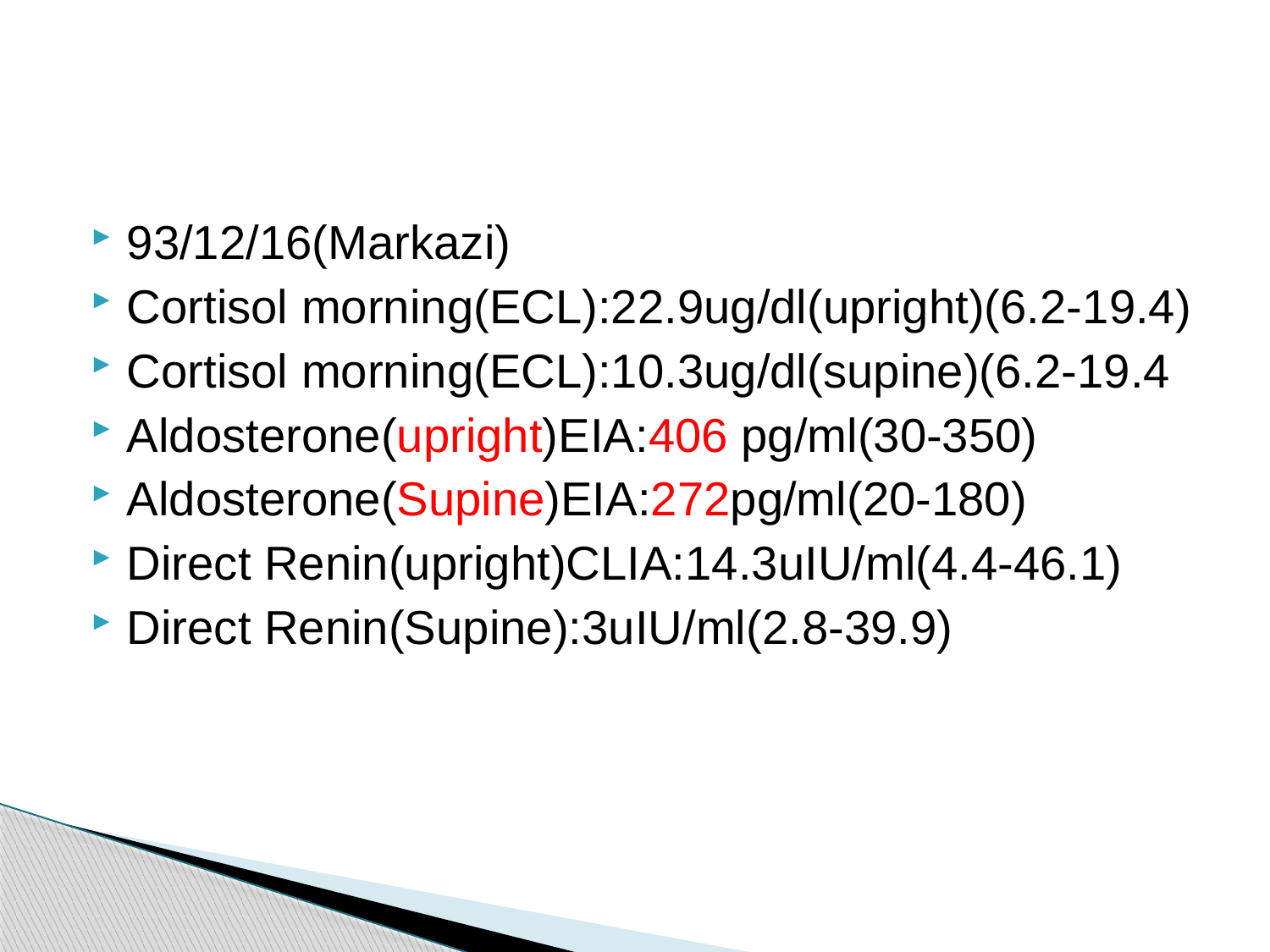

#
93/12/16(Markazi)
Cortisol morning(ECL):22.9ug/dl(upright)(6.2-19.4)
Cortisol morning(ECL):10.3ug/dl(supine)(6.2-19.4
Aldosterone(upright)EIA:406 pg/ml(30-350)
Aldosterone(Supine)EIA:272pg/ml(20-180)
Direct Renin(upright)CLIA:14.3uIU/ml(4.4-46.1)
Direct Renin(Supine):3uIU/ml(2.8-39.9)